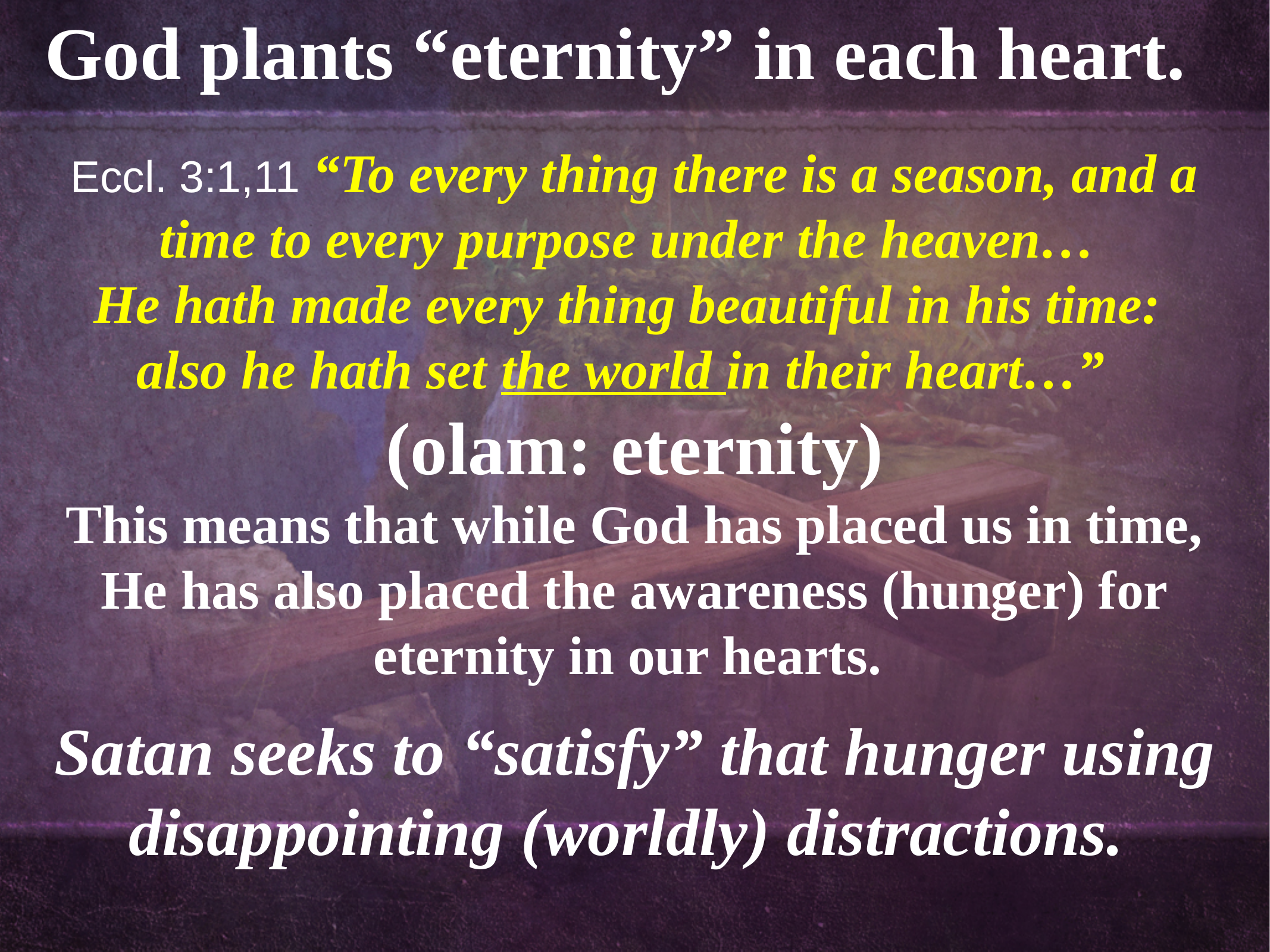

God plants “eternity” in each heart.
Eccl. 3:1,11 “To every thing there is a season, and a time to every purpose under the heaven…
He hath made every thing beautiful in his time:
also he hath set the world in their heart…”
 (olam: eternity)
This means that while God has placed us in time,
He has also placed the awareness (hunger) for eternity in our hearts.
Satan seeks to “satisfy” that hunger using disappointing (worldly) distractions.